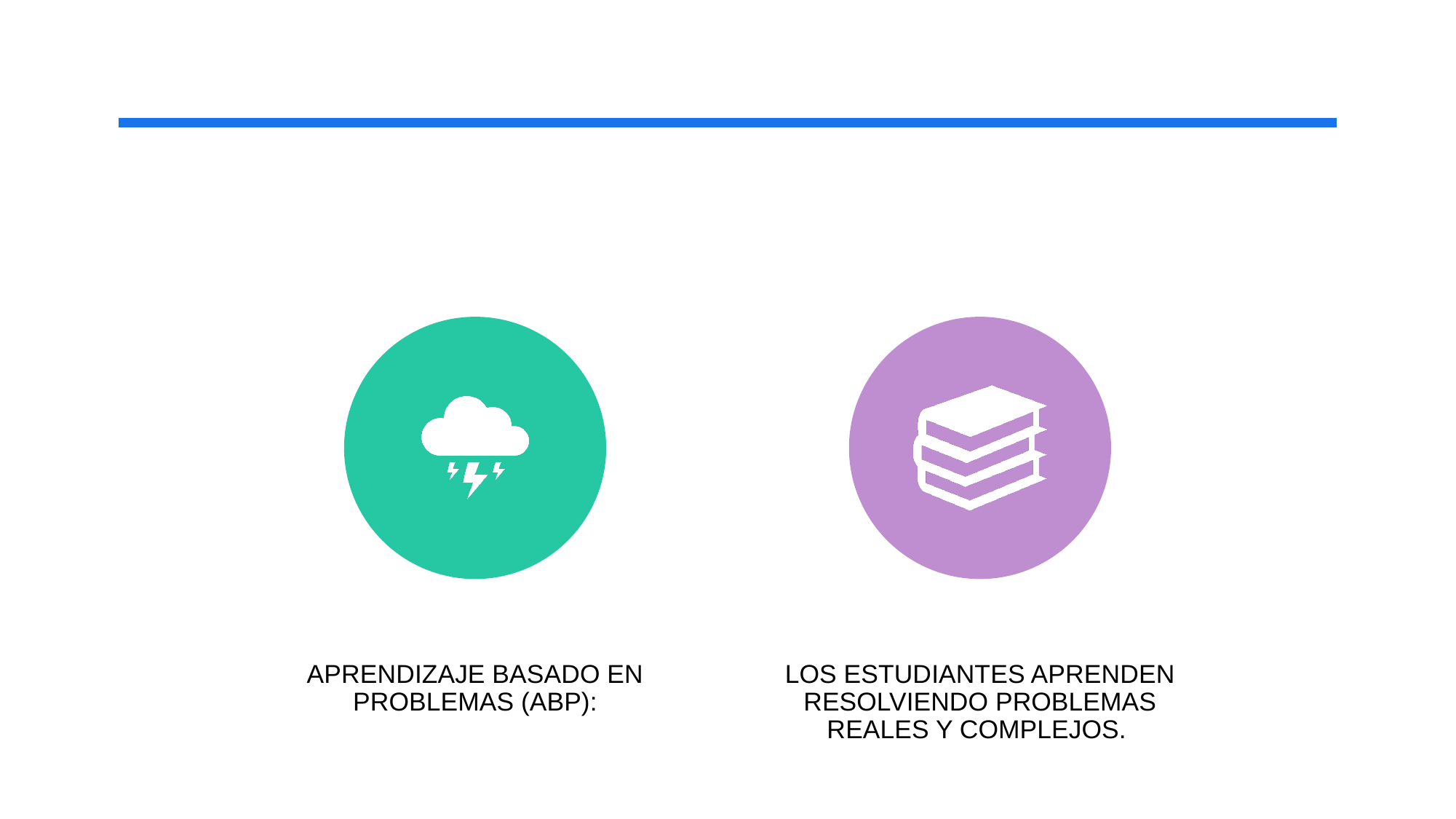

#
Aprendizaje basado en problemas (ABP):
Los estudiantes aprenden resolviendo problemas reales y complejos.